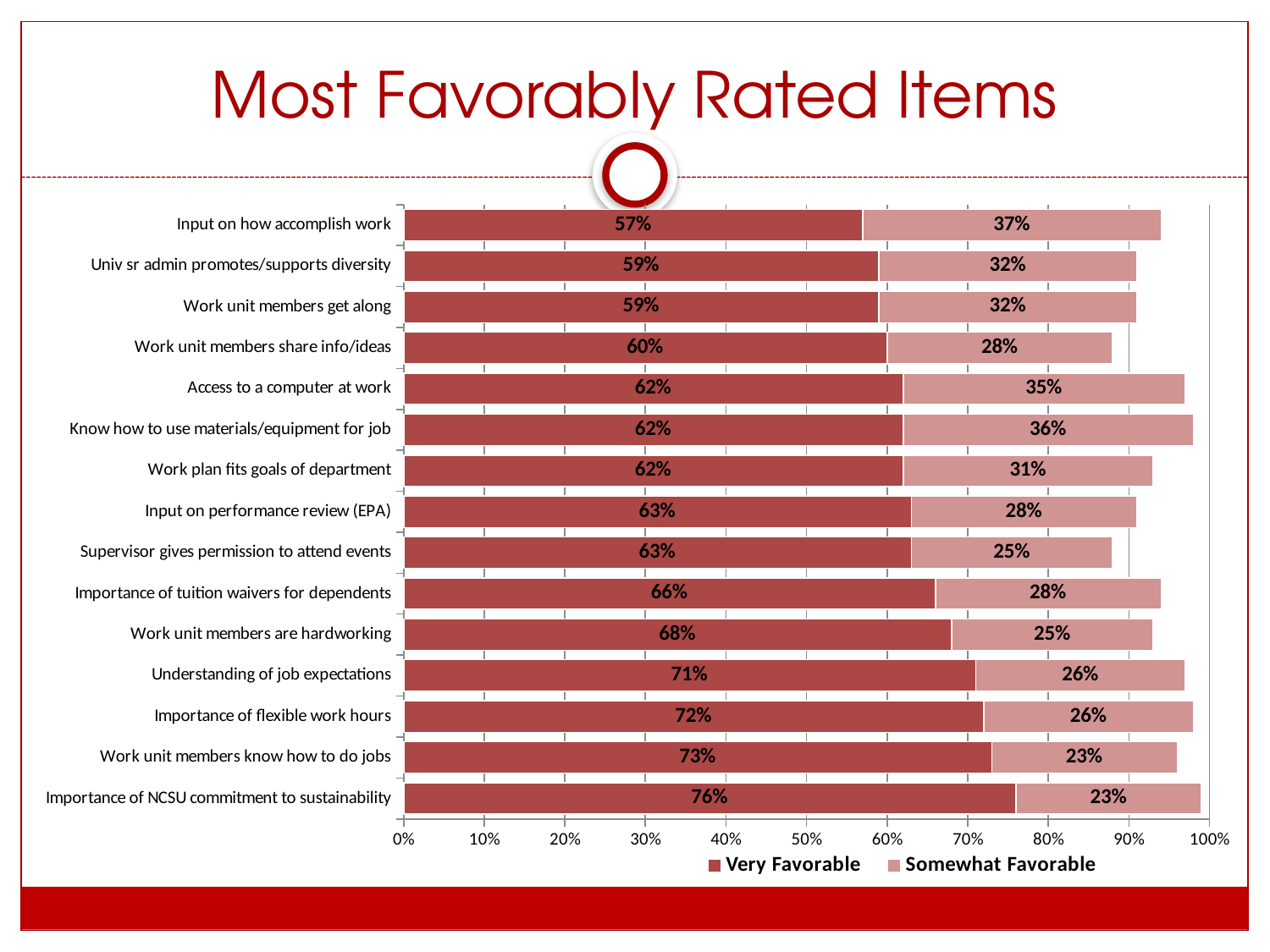

# Most Favorably Rated Items

### Chart

| Category | Very Favorable | Somewhat Favorable |
|---|---|---|
| Importance of NCSU commitment to sustainability | 0.76 | 0.23 |
| Work unit members know how to do jobs | 0.73 | 0.23 |
| Importance of flexible work hours | 0.72 | 0.26 |
| Understanding of job expectations | 0.71 | 0.26 |
| Work unit members are hardworking | 0.68 | 0.25 |
| Importance of tuition waivers for dependents | 0.66 | 0.28 |
| Supervisor gives permission to attend events | 0.63 | 0.25 |
| Input on performance review (EPA) | 0.63 | 0.28 |
| Work plan fits goals of department | 0.62 | 0.31 |
| Know how to use materials/equipment for job | 0.62 | 0.36 |
| Access to a computer at work | 0.62 | 0.35 |
| Work unit members share info/ideas | 0.6 | 0.28 |
| Work unit members get along | 0.59 | 0.32 |
| Univ sr admin promotes/supports diversity | 0.59 | 0.32 |
| Input on how accomplish work | 0.57 | 0.37 |